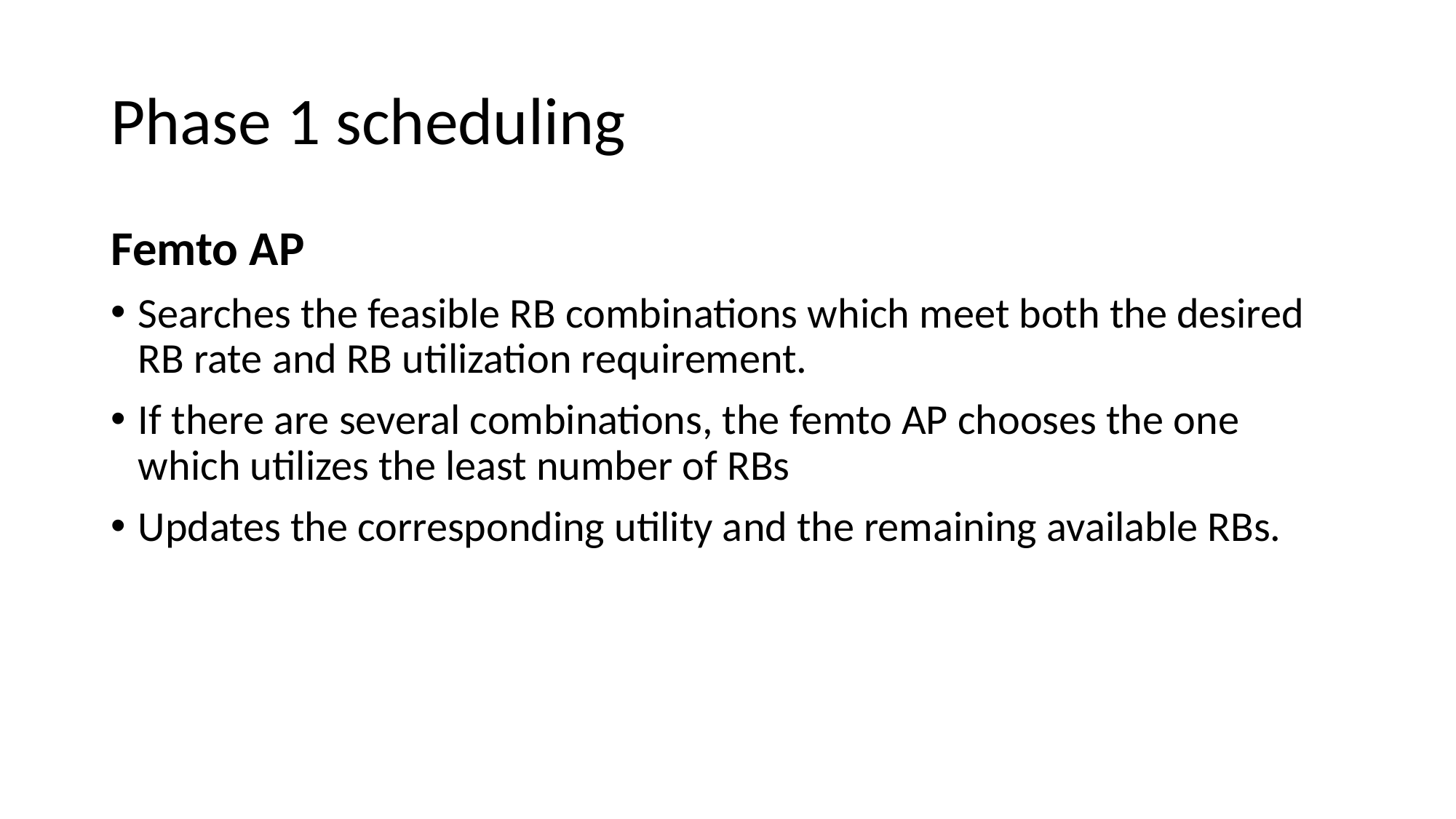

# Phase 1 scheduling
Femto AP
Searches the feasible RB combinations which meet both the desired RB rate and RB utilization requirement.
If there are several combinations, the femto AP chooses the one which utilizes the least number of RBs
Updates the corresponding utility and the remaining available RBs.